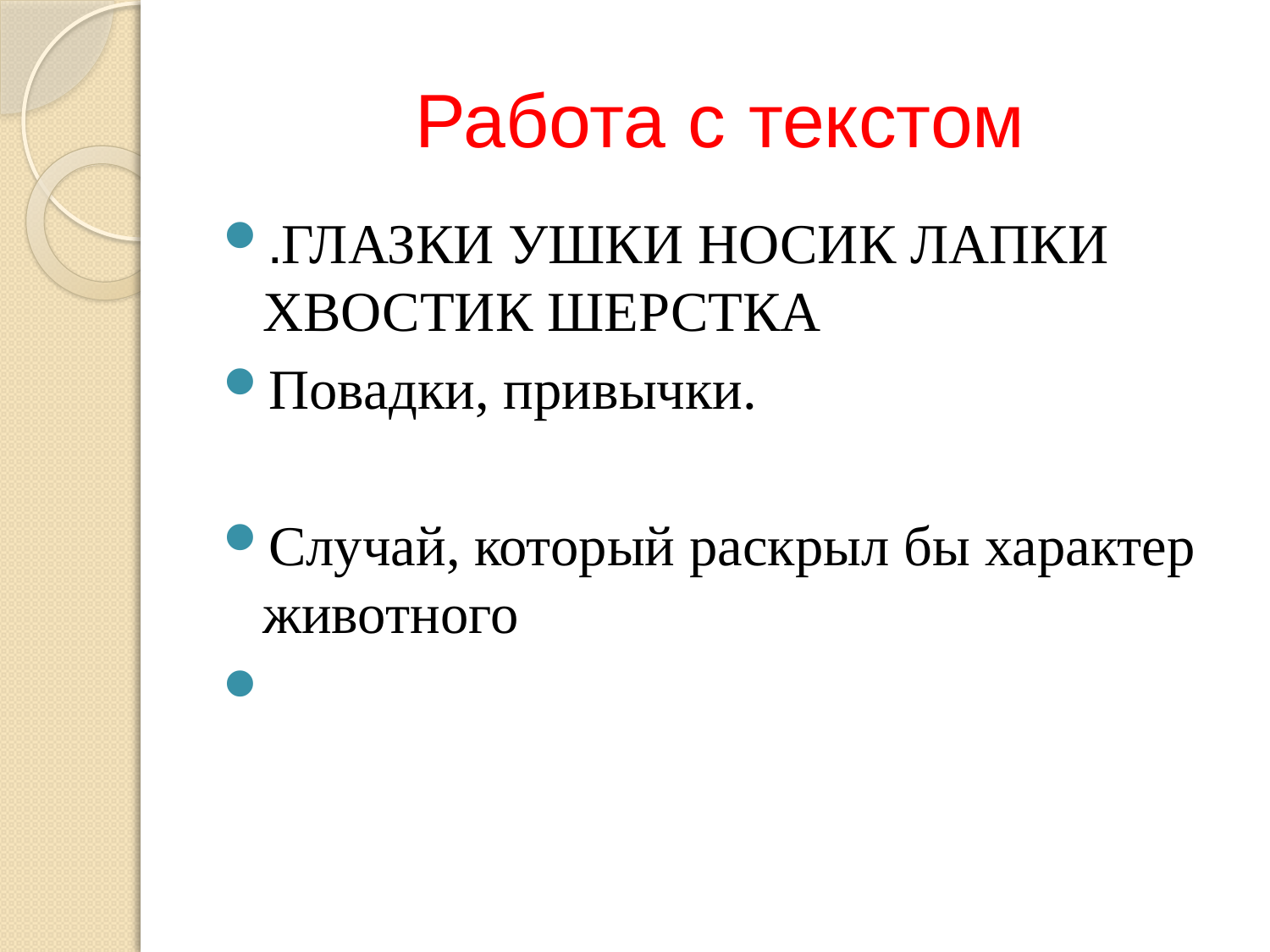

# Работа с текстом
.ГЛАЗКИ УШКИ НОСИК ЛАПКИ ХВОСТИК ШЕРСТКА
Повадки, привычки.

Случай, который раскрыл бы характер животного